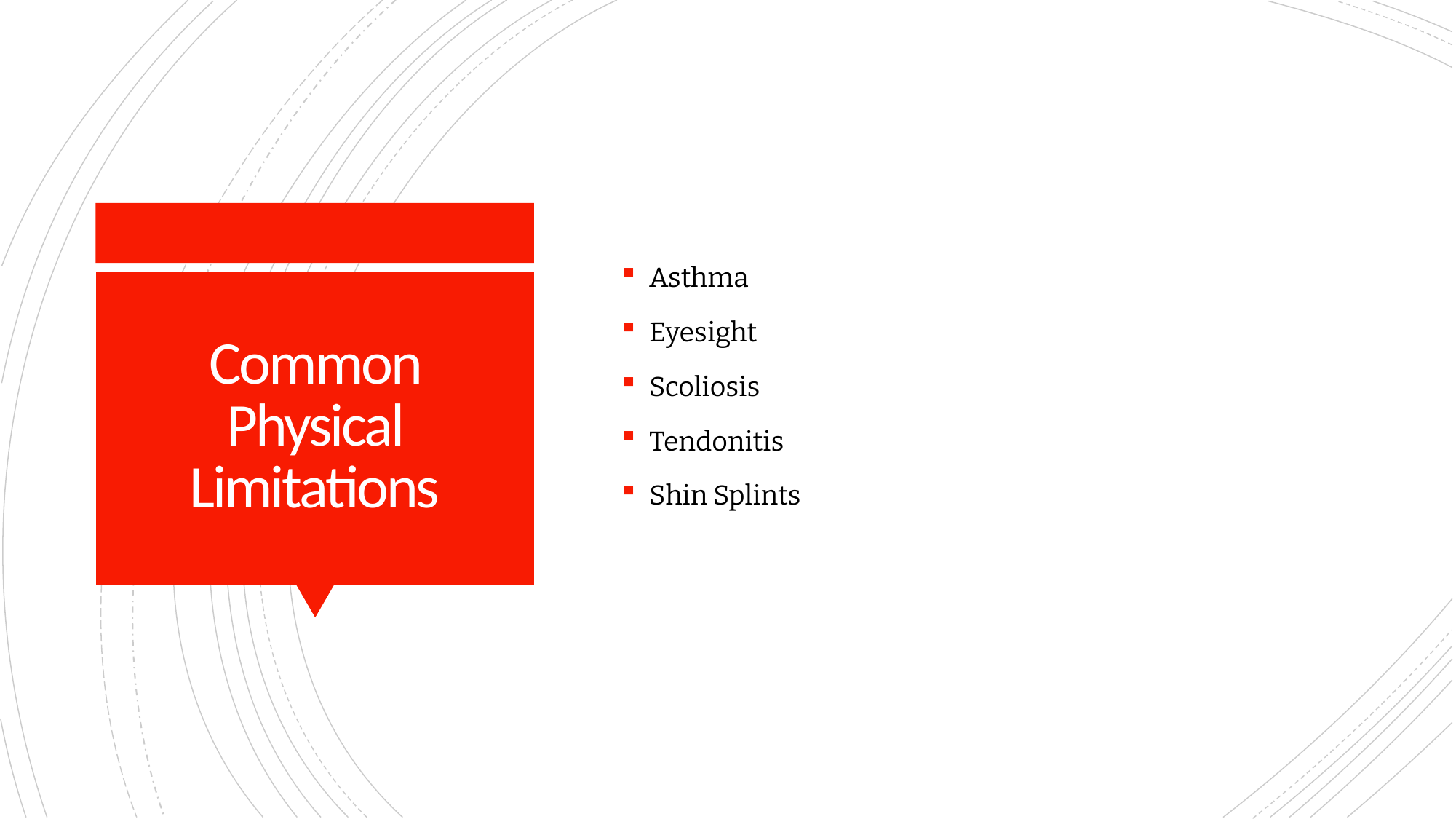

Asthma
Eyesight
Scoliosis
Tendonitis
Shin Splints

# Common Physical Limitations